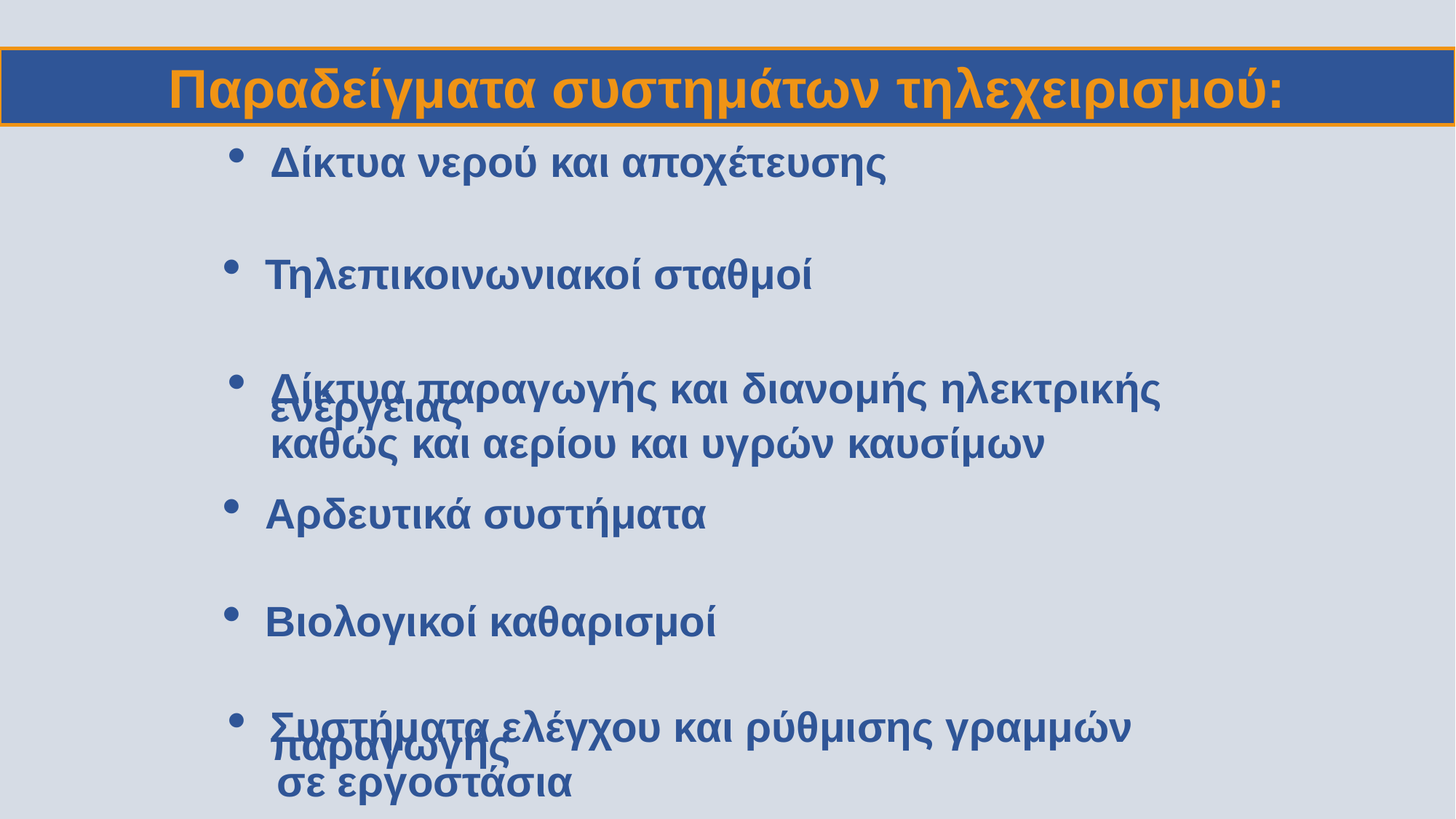

Παραδείγματα συστημάτων τηλεχειρισμού:
Δίκτυα νερού και αποχέτευσης

Τηλεπικοινωνιακοί σταθμοί

Δίκτυα παραγωγής και διανομής ηλεκτρικής ενέργειας
καθώς και αερίου και υγρών καυσίμων

Αρδευτικά συστήματα

Βιολογικοί καθαρισμοί

Συστήματα ελέγχου και ρύθμισης γραμμών παραγωγής
    σε εργοστάσια